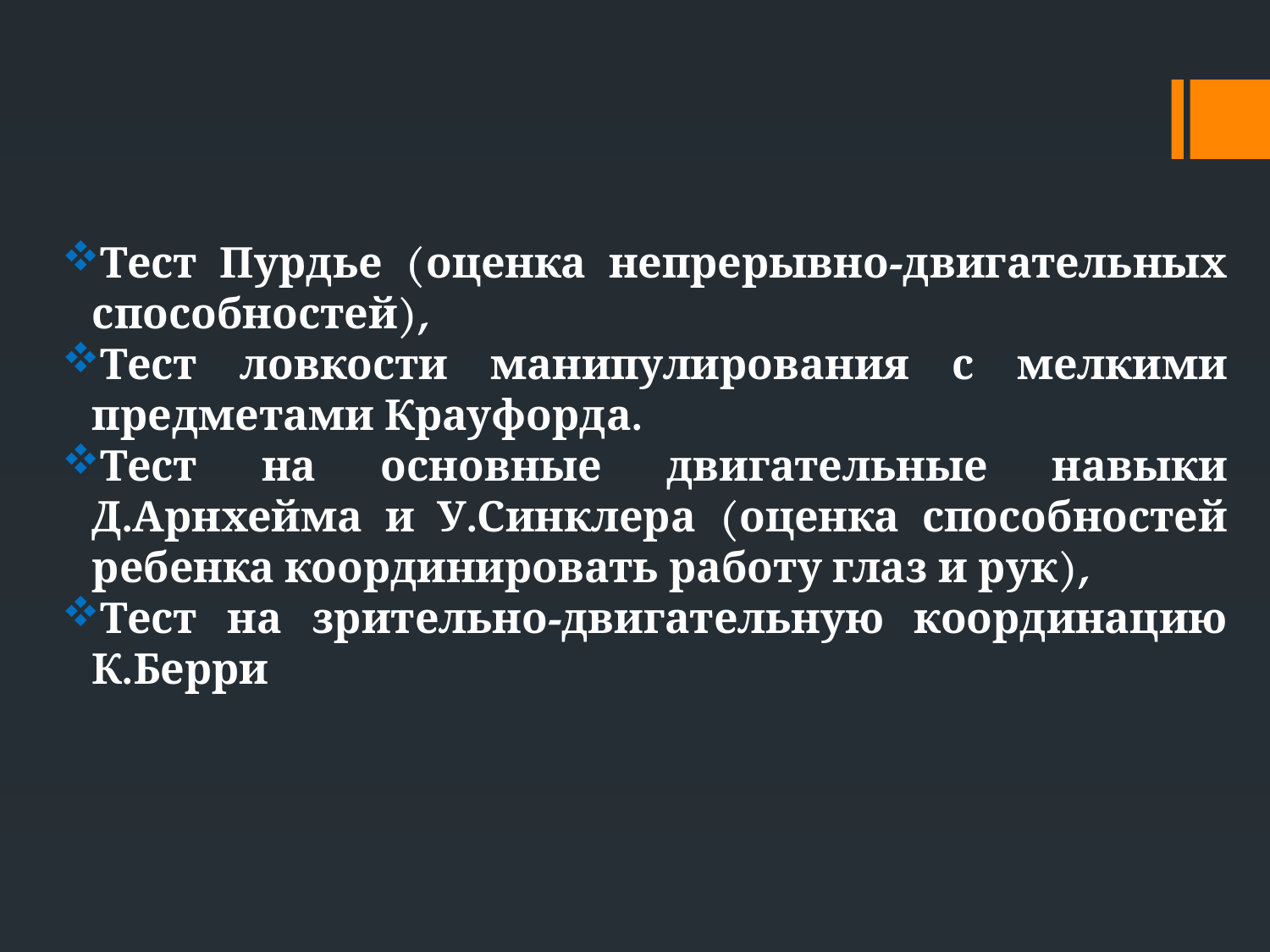

Тест Пурдье (оценка непрерывно-двигательных способностей),
Тест ловкости манипулирования с мелкими предметами Крауфорда.
Тест на основные двигательные навыки Д.Арнхейма и У.Синклера (оценка способностей ребенка координировать работу глаз и рук),
Тест на зрительно-двигательную координацию К.Берри